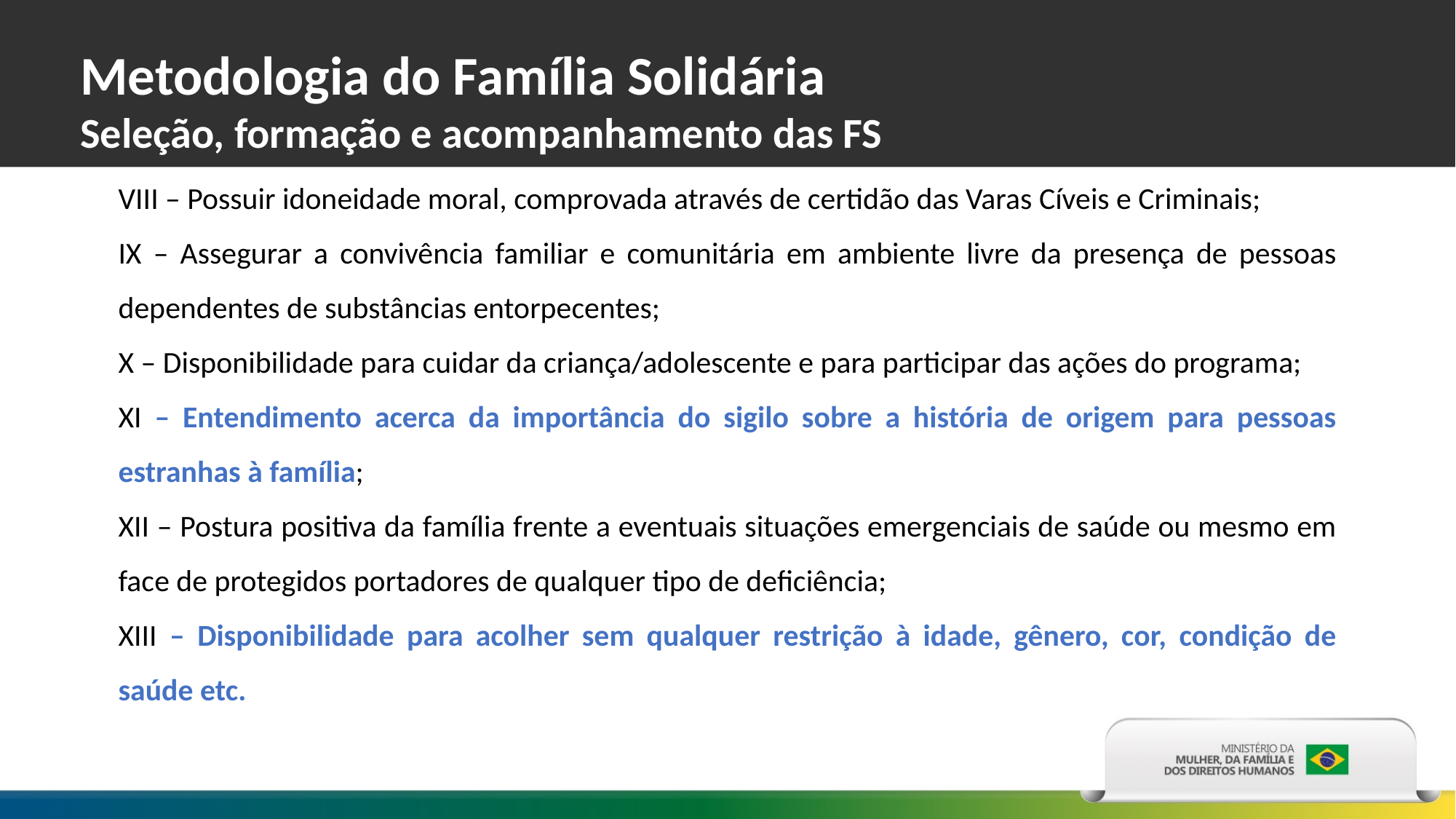

Metodologia do Família Solidária
Seleção, formação e acompanhamento das FS
VIII – Possuir idoneidade moral, comprovada através de certidão das Varas Cíveis e Criminais;
IX – Assegurar a convivência familiar e comunitária em ambiente livre da presença de pessoas dependentes de substâncias entorpecentes;
X – Disponibilidade para cuidar da criança/adolescente e para participar das ações do programa;
XI – Entendimento acerca da importância do sigilo sobre a história de origem para pessoas estranhas à família;
XII – Postura positiva da família frente a eventuais situações emergenciais de saúde ou mesmo em face de protegidos portadores de qualquer tipo de deficiência;
XIII – Disponibilidade para acolher sem qualquer restrição à idade, gênero, cor, condição de saúde etc.